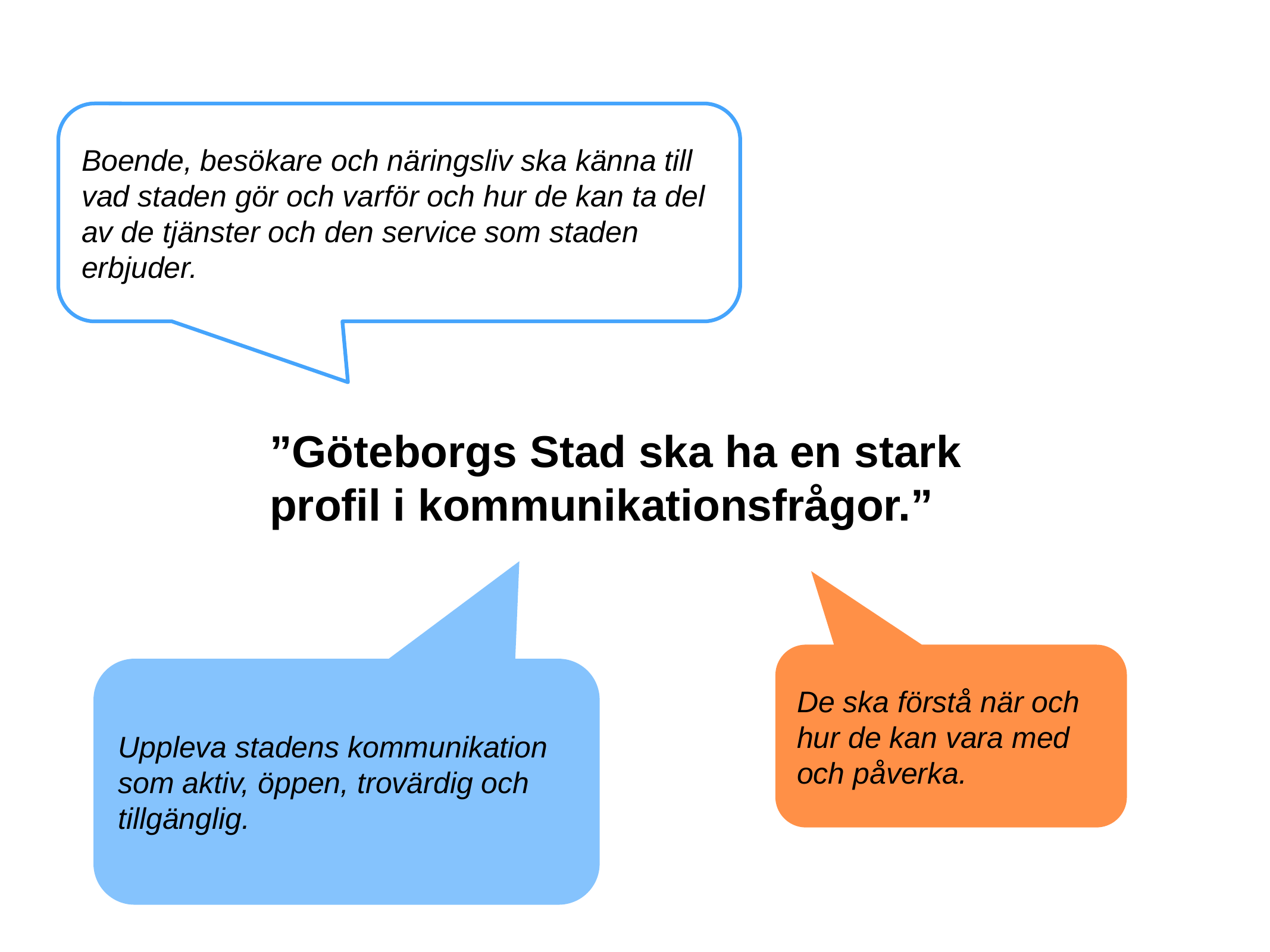

Boende, besökare och näringsliv ska känna till vad staden gör och varför och hur de kan ta del av de tjänster och den service som staden erbjuder.
”Göteborgs Stad ska ha en stark profil i kommunikationsfrågor.”
De ska förstå när och hur de kan vara med och påverka.
Uppleva stadens kommunikation som aktiv, öppen, trovärdig och tillgänglig.